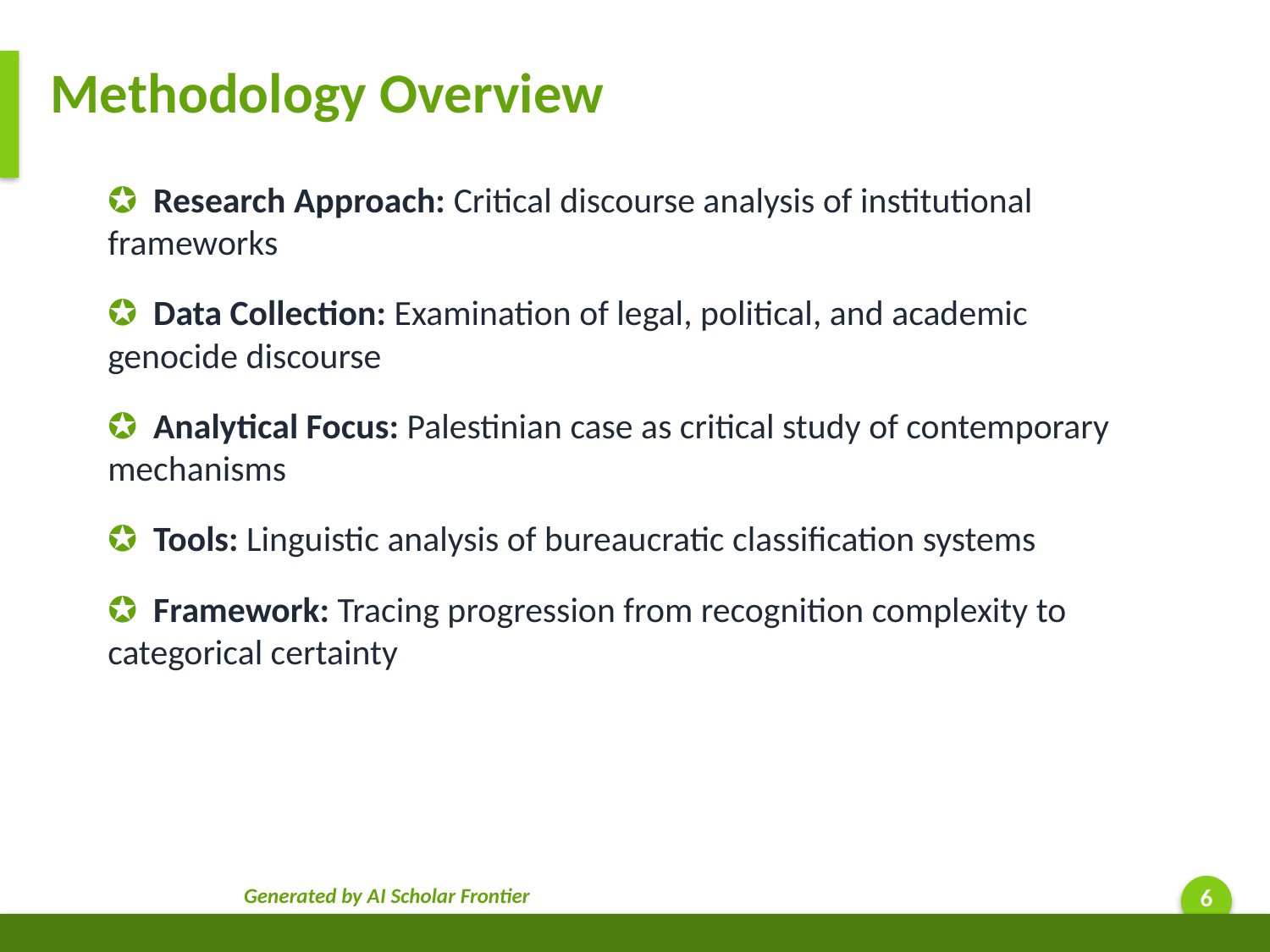

Methodology Overview
✪  Research Approach: Critical discourse analysis of institutional frameworks
✪  Data Collection: Examination of legal, political, and academic genocide discourse
✪  Analytical Focus: Palestinian case as critical study of contemporary mechanisms
✪  Tools: Linguistic analysis of bureaucratic classification systems
✪  Framework: Tracing progression from recognition complexity to categorical certainty
Generated by AI Scholar Frontier

6